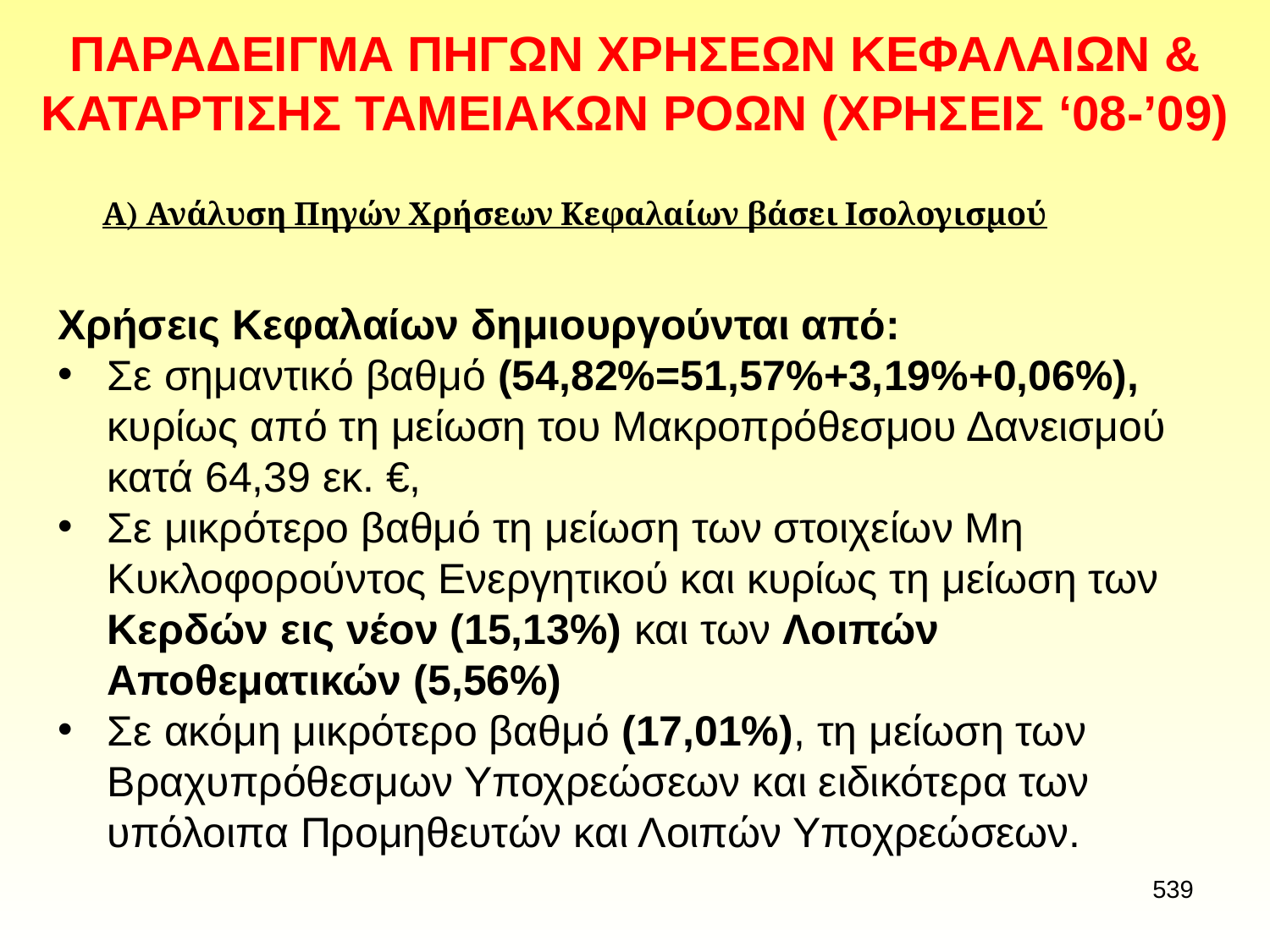

# ΠΑΡΑΔΕΙΓΜΑ ΠΗΓΩΝ ΧΡΗΣΕΩΝ ΚΕΦΑΛΑΙΩΝ & ΚΑΤΑΡΤΙΣΗΣ ΤΑΜΕΙΑΚΩΝ ΡΟΩΝ (ΧΡΗΣΕΙΣ ‘08-’09)
Α) Ανάλυση Πηγών Χρήσεων Κεφαλαίων βάσει Ισολογισμού
Χρήσεις Κεφαλαίων δημιουργούνται από:
Σε σημαντικό βαθμό (54,82%=51,57%+3,19%+0,06%), κυρίως από τη μείωση του Μακροπρόθεσμου Δανεισμού κατά 64,39 εκ. €,
Σε μικρότερο βαθμό τη μείωση των στοιχείων Μη Κυκλοφορούντος Ενεργητικού και κυρίως τη μείωση των Κερδών εις νέον (15,13%) και των Λοιπών Αποθεματικών (5,56%)
Σε ακόμη μικρότερο βαθμό (17,01%), τη μείωση των Βραχυπρόθεσμων Υποχρεώσεων και ειδικότερα των υπόλοιπα Προμηθευτών και Λοιπών Υποχρεώσεων.
539